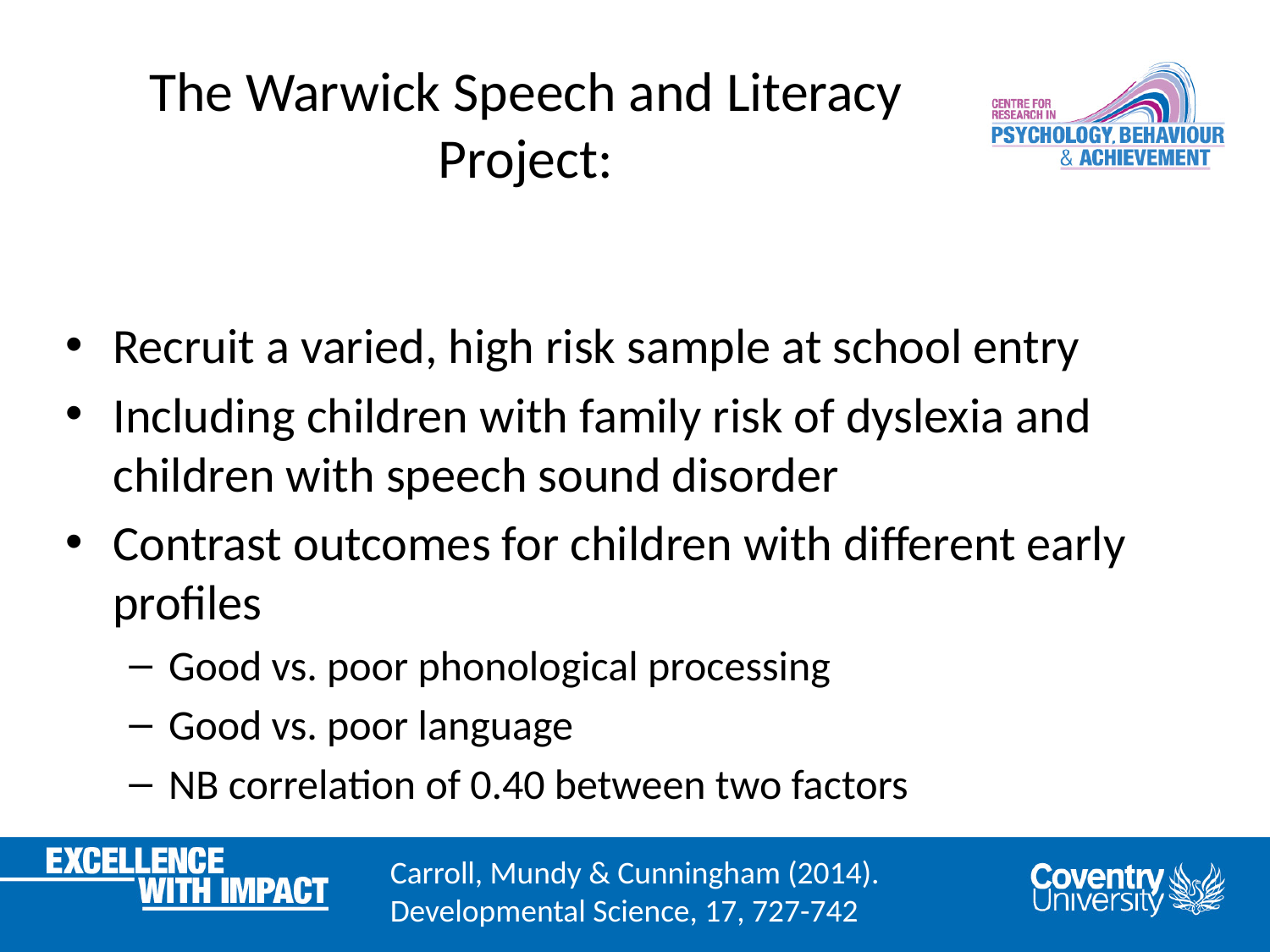

# The Warwick Speech and Literacy Project:

Recruit a varied, high risk sample at school entry
Including children with family risk of dyslexia and children with speech sound disorder
Contrast outcomes for children with different early profiles
Good vs. poor phonological processing
Good vs. poor language
NB correlation of 0.40 between two factors
Carroll, Mundy & Cunningham (2014).
Developmental Science, 17, 727-742